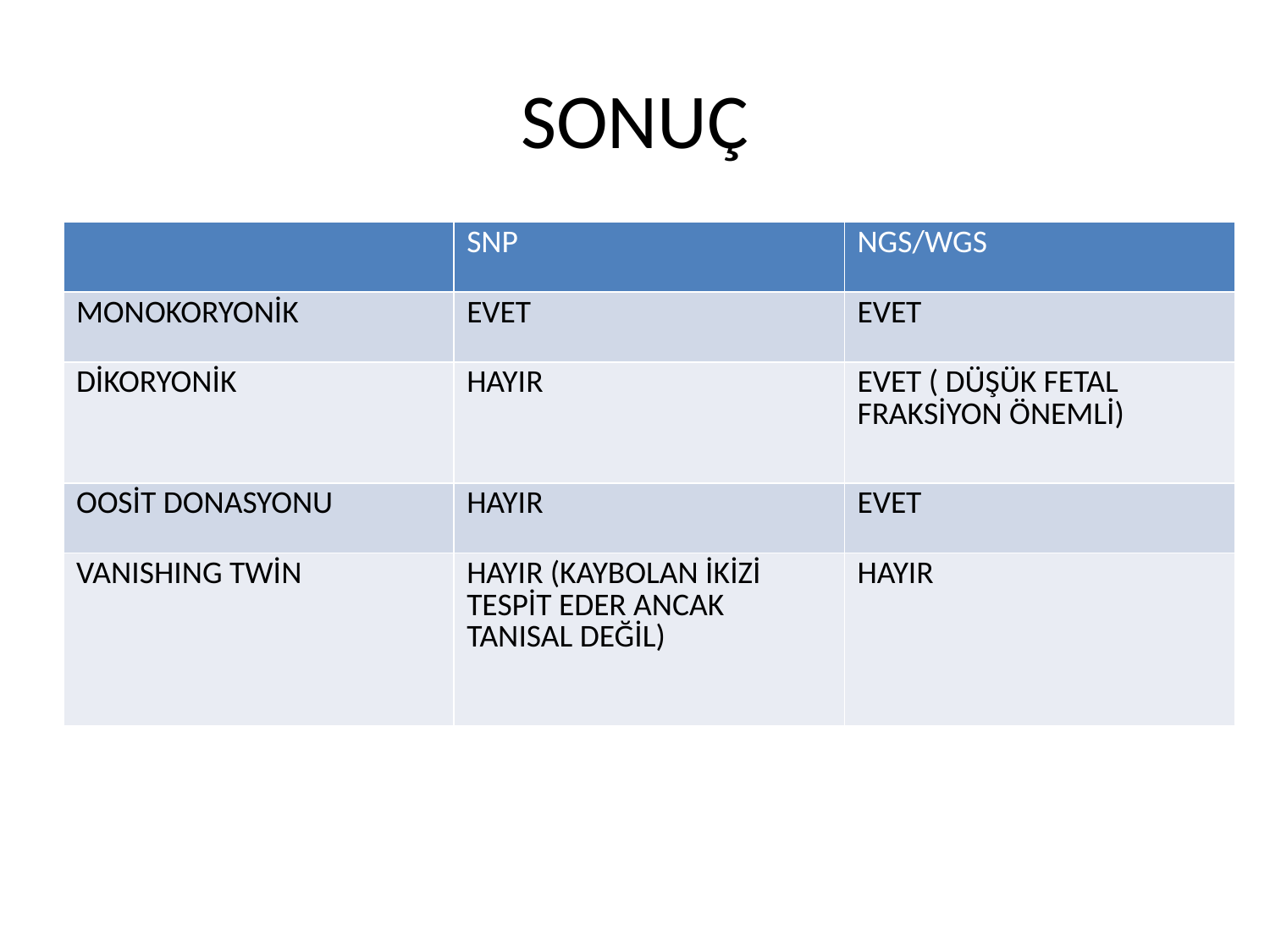

# SONUÇ
|  | SNP | NGS/WGS |
| --- | --- | --- |
| MONOKORYONİK | EVET | EVET |
| DİKORYONİK | HAYIR | EVET ( DÜŞÜK FETAL FRAKSİYON ÖNEMLİ) |
| OOSİT DONASYONU | HAYIR | EVET |
| VANISHING TWİN | HAYIR (KAYBOLAN İKİZİ TESPİT EDER ANCAK TANISAL DEĞİL) | HAYIR |